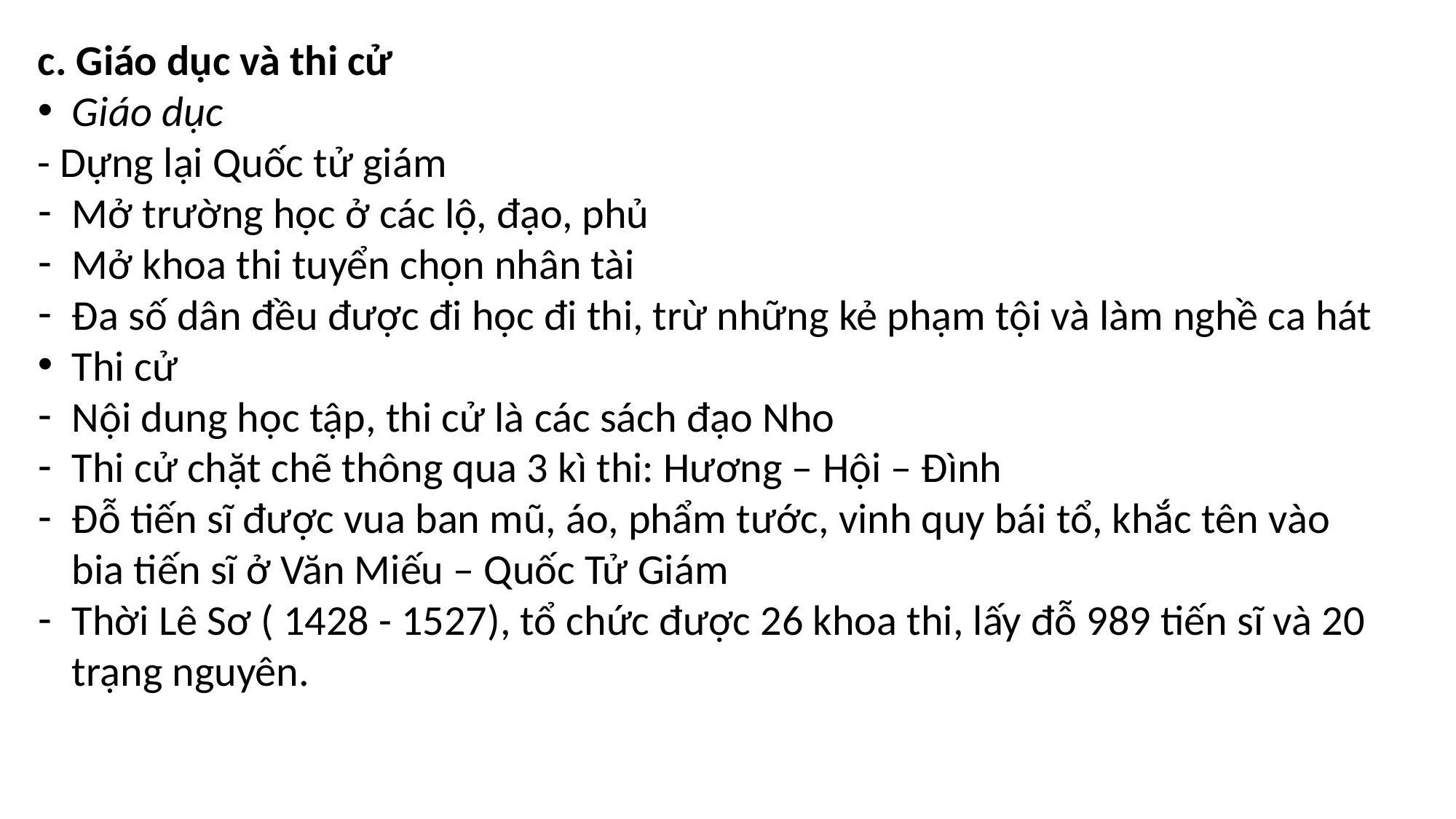

c. Giáo dục và thi cử
Giáo dục
- Dựng lại Quốc tử giám
Mở trường học ở các lộ, đạo, phủ
Mở khoa thi tuyển chọn nhân tài
Đa số dân đều được đi học đi thi, trừ những kẻ phạm tội và làm nghề ca hát
Thi cử
Nội dung học tập, thi cử là các sách đạo Nho
Thi cử chặt chẽ thông qua 3 kì thi: Hương – Hội – Đình
Đỗ tiến sĩ được vua ban mũ, áo, phẩm tước, vinh quy bái tổ, khắc tên vào bia tiến sĩ ở Văn Miếu – Quốc Tử Giám
Thời Lê Sơ ( 1428 - 1527), tổ chức được 26 khoa thi, lấy đỗ 989 tiến sĩ và 20 trạng nguyên.